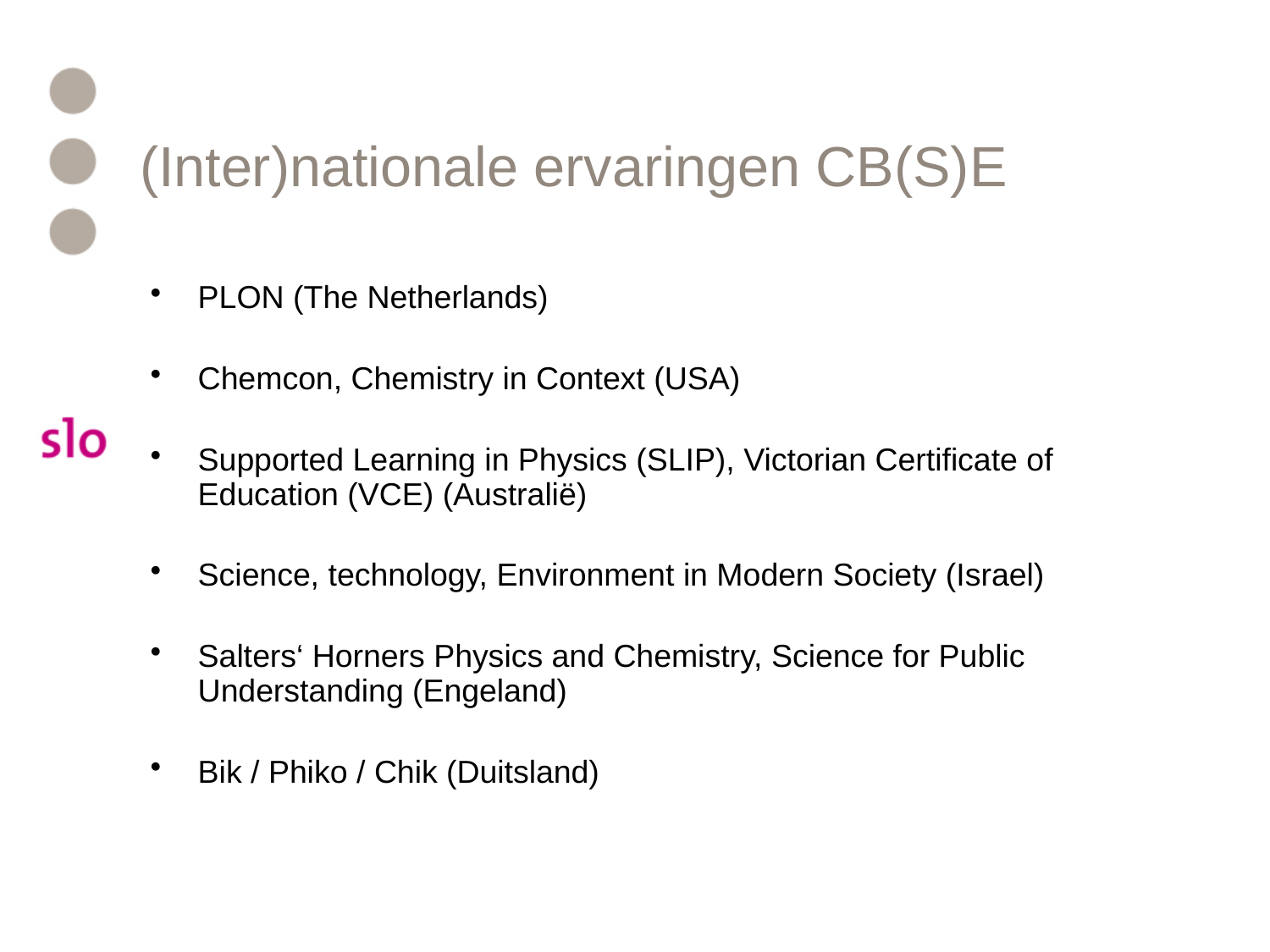

# (Inter)nationale ervaringen CB(S)E
PLON (The Netherlands)

Chemcon, Chemistry in Context (USA)

Supported Learning in Physics (SLIP), Victorian Certificate of Education (VCE) (Australië)

Science, technology, Environment in Modern Society (Israel)

Salters‘ Horners Physics and Chemistry, Science for Public Understanding (Engeland)

Bik / Phiko / Chik (Duitsland)